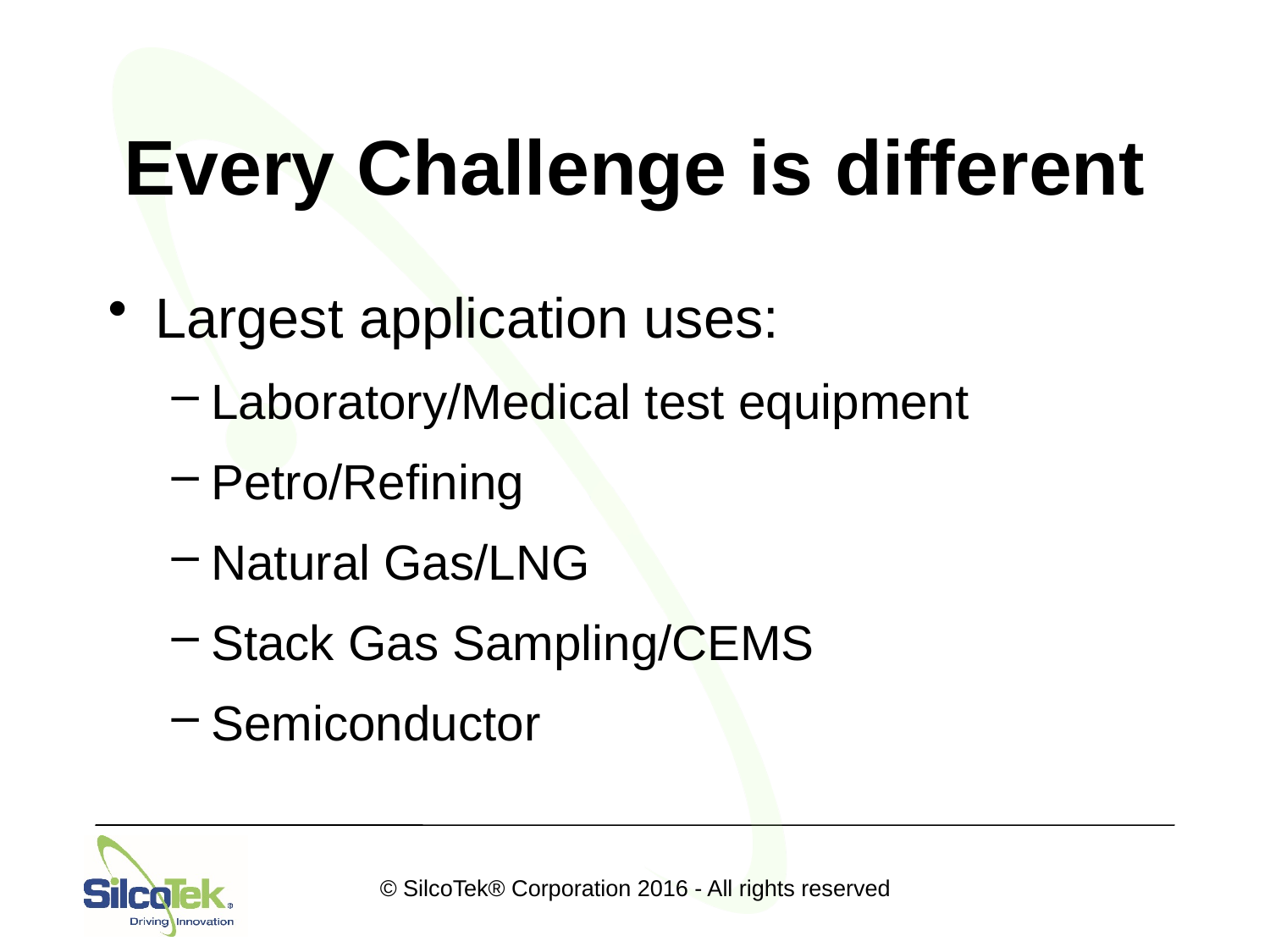

# Every Challenge is different
Largest application uses:
Laboratory/Medical test equipment
Petro/Refining
Natural Gas/LNG
Stack Gas Sampling/CEMS
Semiconductor
© SilcoTek® Corporation 2016 - All rights reserved